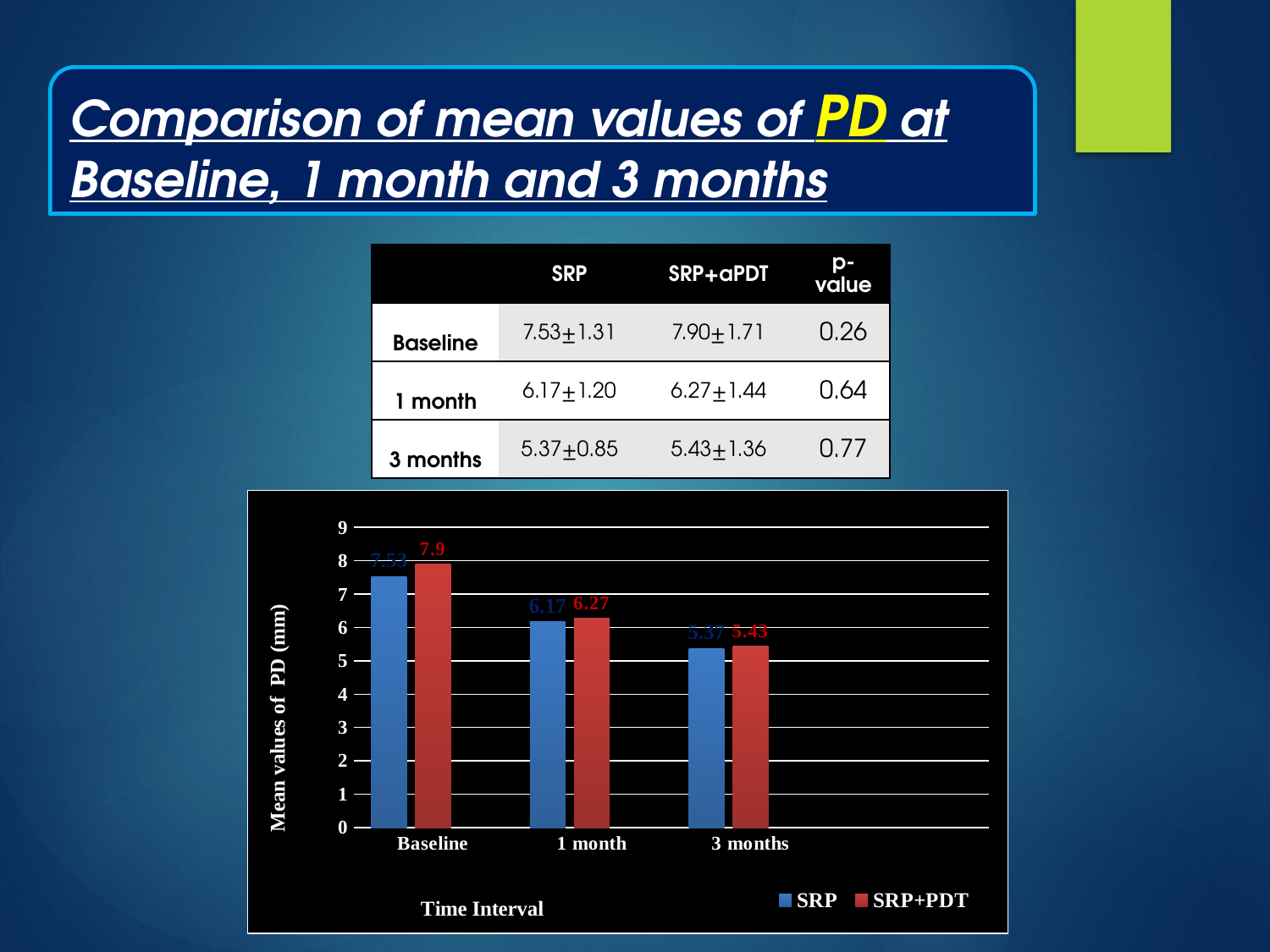

Comparison of mean values of PD at Baseline, 1 month and 3 months
|  | SRP | SRP+aPDT | p-value |
| --- | --- | --- | --- |
| Baseline | 7.53±1.31 | 7.90±1.71 | 0.26 |
| 1 month | 6.17±1.20 | 6.27±1.44 | 0.64 |
| 3 months | 5.37±0.85 | 5.43±1.36 | 0.77 |

### Chart

| Category | SRP | SRP+PDT | Column1 |
|---|---|---|---|
| Baseline | 7.53 | 7.9 | None |
| 1 month | 6.17 | 6.27 | None |
| 3 months | 5.37 | 5.43 | None |